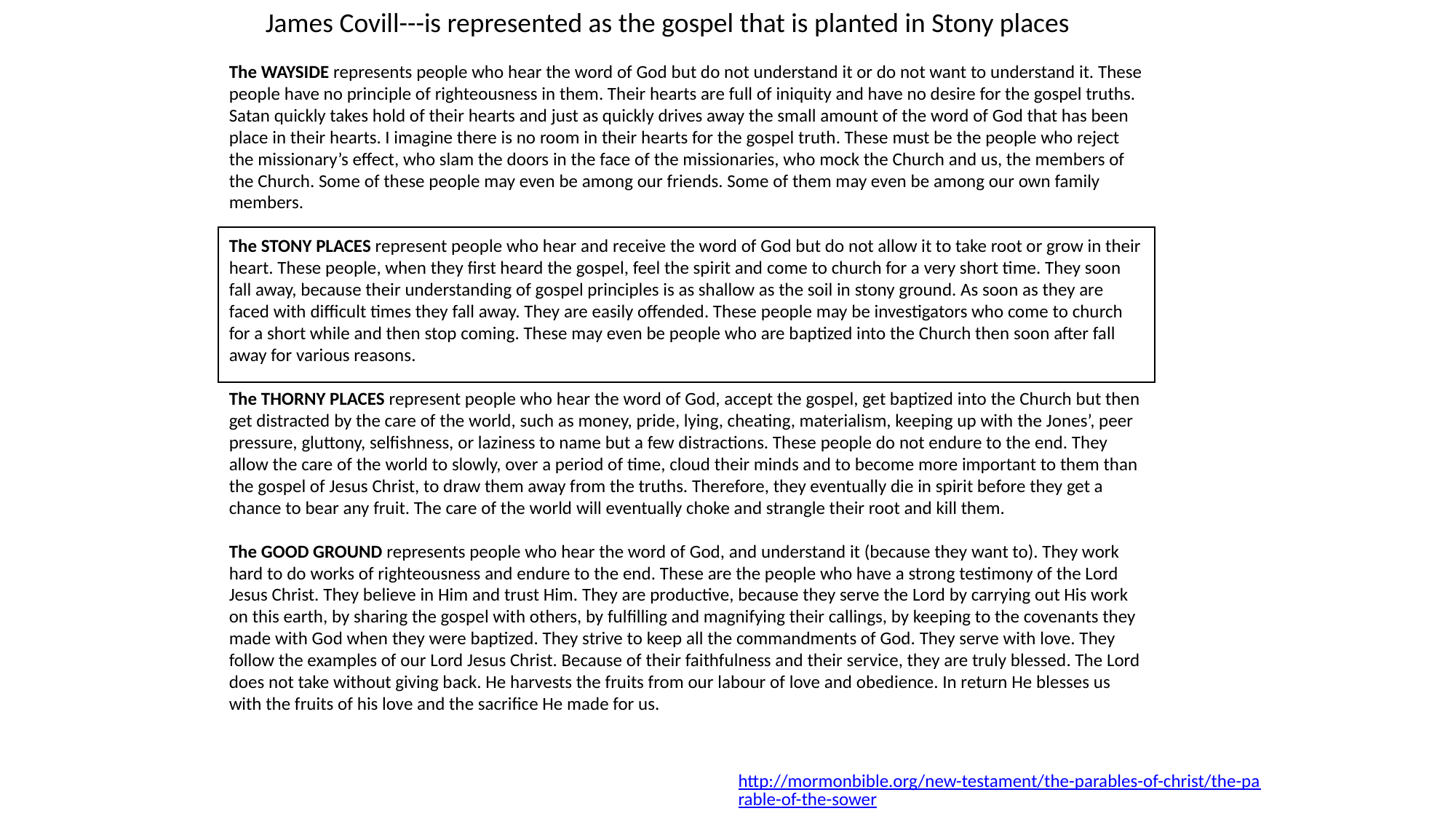

James Covill---is represented as the gospel that is planted in Stony places
The WAYSIDE represents people who hear the word of God but do not understand it or do not want to understand it. These people have no principle of righteousness in them. Their hearts are full of iniquity and have no desire for the gospel truths. Satan quickly takes hold of their hearts and just as quickly drives away the small amount of the word of God that has been place in their hearts. I imagine there is no room in their hearts for the gospel truth. These must be the people who reject the missionary’s effect, who slam the doors in the face of the missionaries, who mock the Church and us, the members of the Church. Some of these people may even be among our friends. Some of them may even be among our own family members.

The STONY PLACES represent people who hear and receive the word of God but do not allow it to take root or grow in their heart. These people, when they first heard the gospel, feel the spirit and come to church for a very short time. They soon fall away, because their understanding of gospel principles is as shallow as the soil in stony ground. As soon as they are faced with difficult times they fall away. They are easily offended. These people may be investigators who come to church for a short while and then stop coming. These may even be people who are baptized into the Church then soon after fall away for various reasons.

The THORNY PLACES represent people who hear the word of God, accept the gospel, get baptized into the Church but then get distracted by the care of the world, such as money, pride, lying, cheating, materialism, keeping up with the Jones’, peer pressure, gluttony, selfishness, or laziness to name but a few distractions. These people do not endure to the end. They allow the care of the world to slowly, over a period of time, cloud their minds and to become more important to them than the gospel of Jesus Christ, to draw them away from the truths. Therefore, they eventually die in spirit before they get a chance to bear any fruit. The care of the world will eventually choke and strangle their root and kill them.

The GOOD GROUND represents people who hear the word of God, and understand it (because they want to). They work hard to do works of righteousness and endure to the end. These are the people who have a strong testimony of the Lord Jesus Christ. They believe in Him and trust Him. They are productive, because they serve the Lord by carrying out His work on this earth, by sharing the gospel with others, by fulfilling and magnifying their callings, by keeping to the covenants they made with God when they were baptized. They strive to keep all the commandments of God. They serve with love. They follow the examples of our Lord Jesus Christ. Because of their faithfulness and their service, they are truly blessed. The Lord does not take without giving back. He harvests the fruits from our labour of love and obedience. In return He blesses us with the fruits of his love and the sacrifice He made for us.

http://mormonbible.org/new-testament/the-parables-of-christ/the-parable-of-the-sower